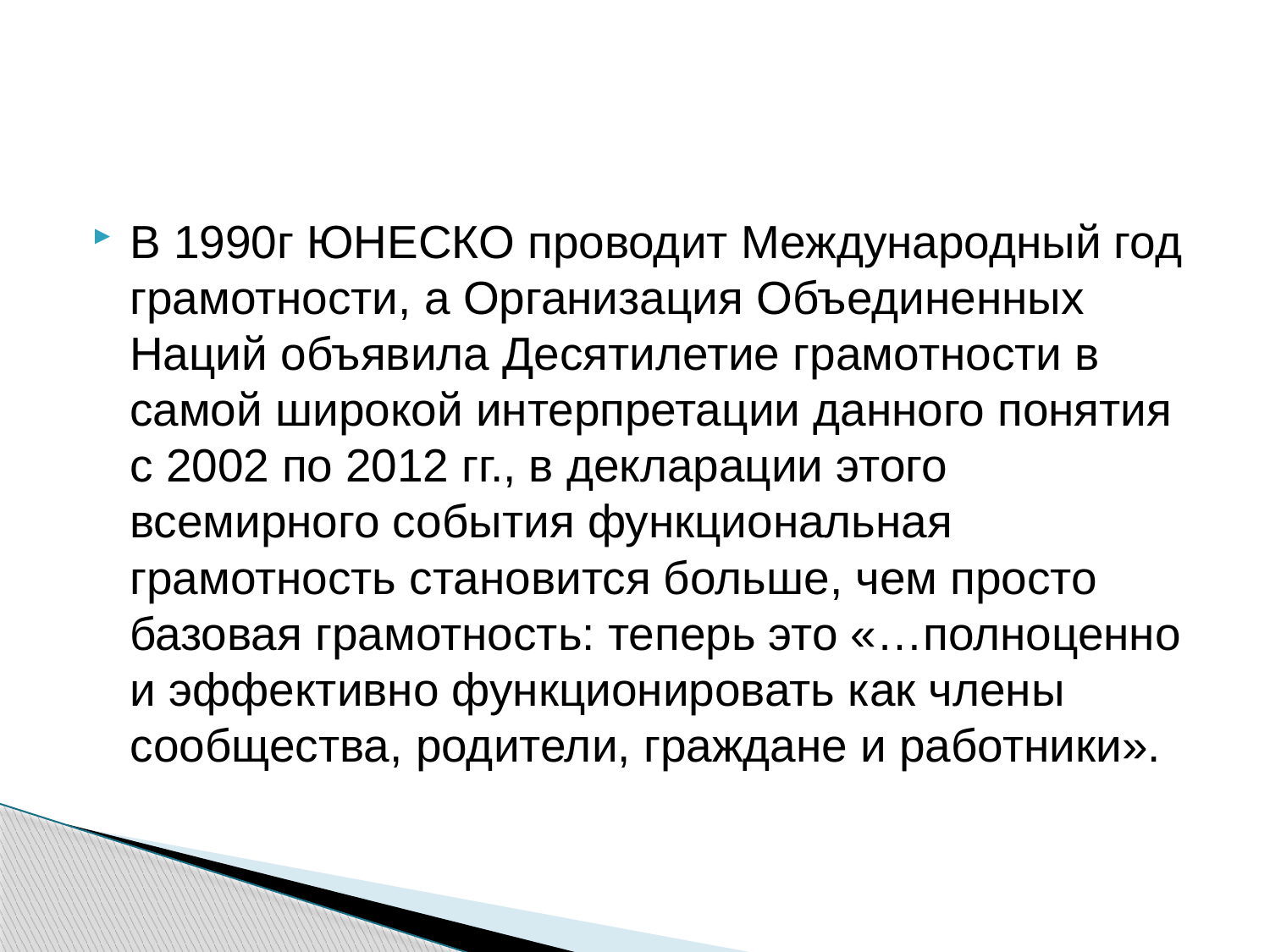

#
В 1990г ЮНЕСКО проводит Международный год грамотности, а Организация Объединенных Наций объявила Десятилетие грамотности в самой широкой интерпретации данного понятия с 2002 по 2012 гг., в декларации этого всемирного события функциональная грамотность становится больше, чем просто базовая грамотность: теперь это «…полноценно и эффективно функционировать как члены сообщества, родители, граждане и работники».